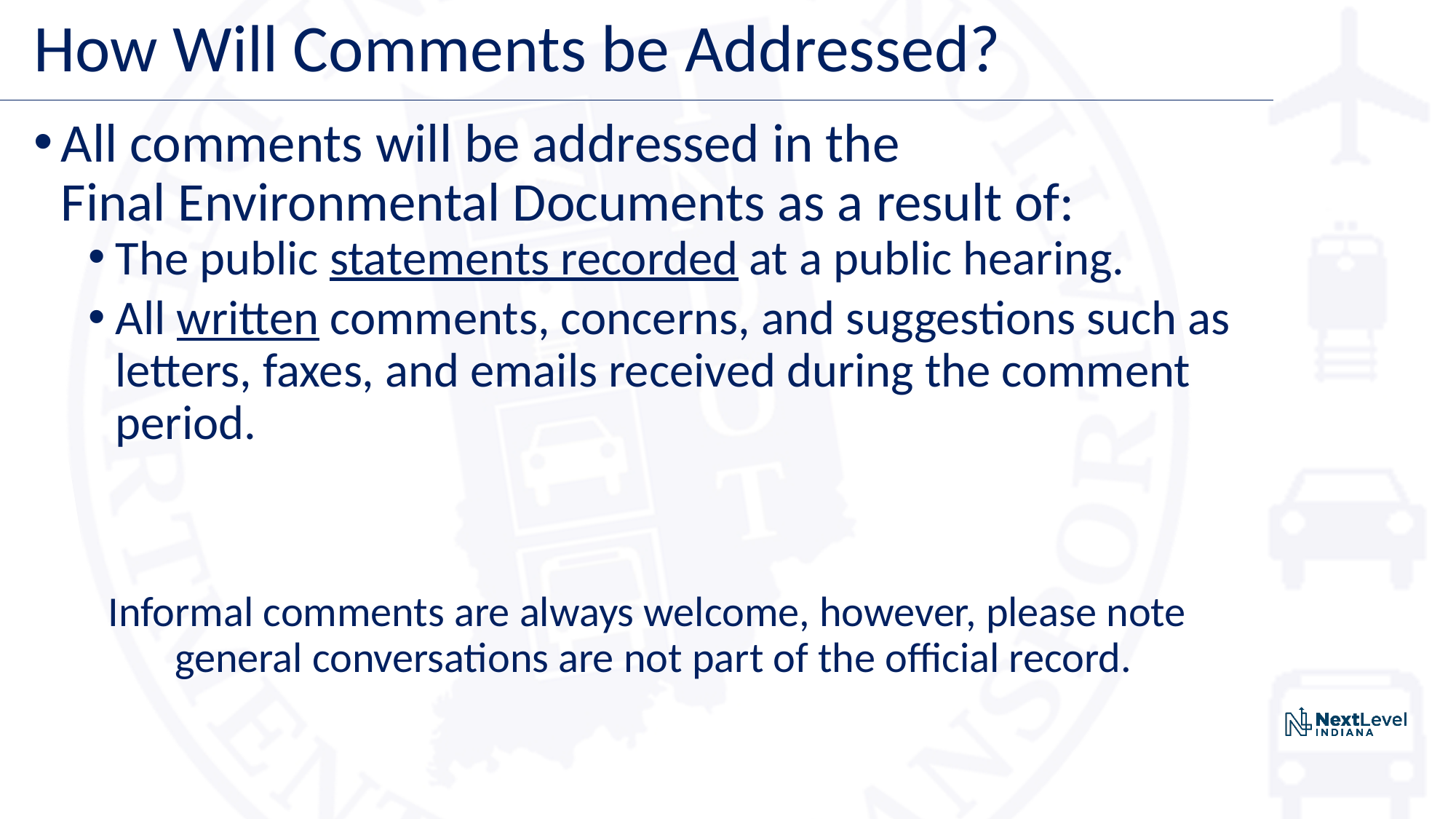

# How Will Comments be Addressed?
All comments will be addressed in the
Final Environmental Documents as a result of:
The public statements recorded at a public hearing.
All written comments, concerns, and suggestions such as letters, faxes, and emails received during the comment period.

 Informal comments are always welcome, however, please note
 general conversations are not part of the official record.